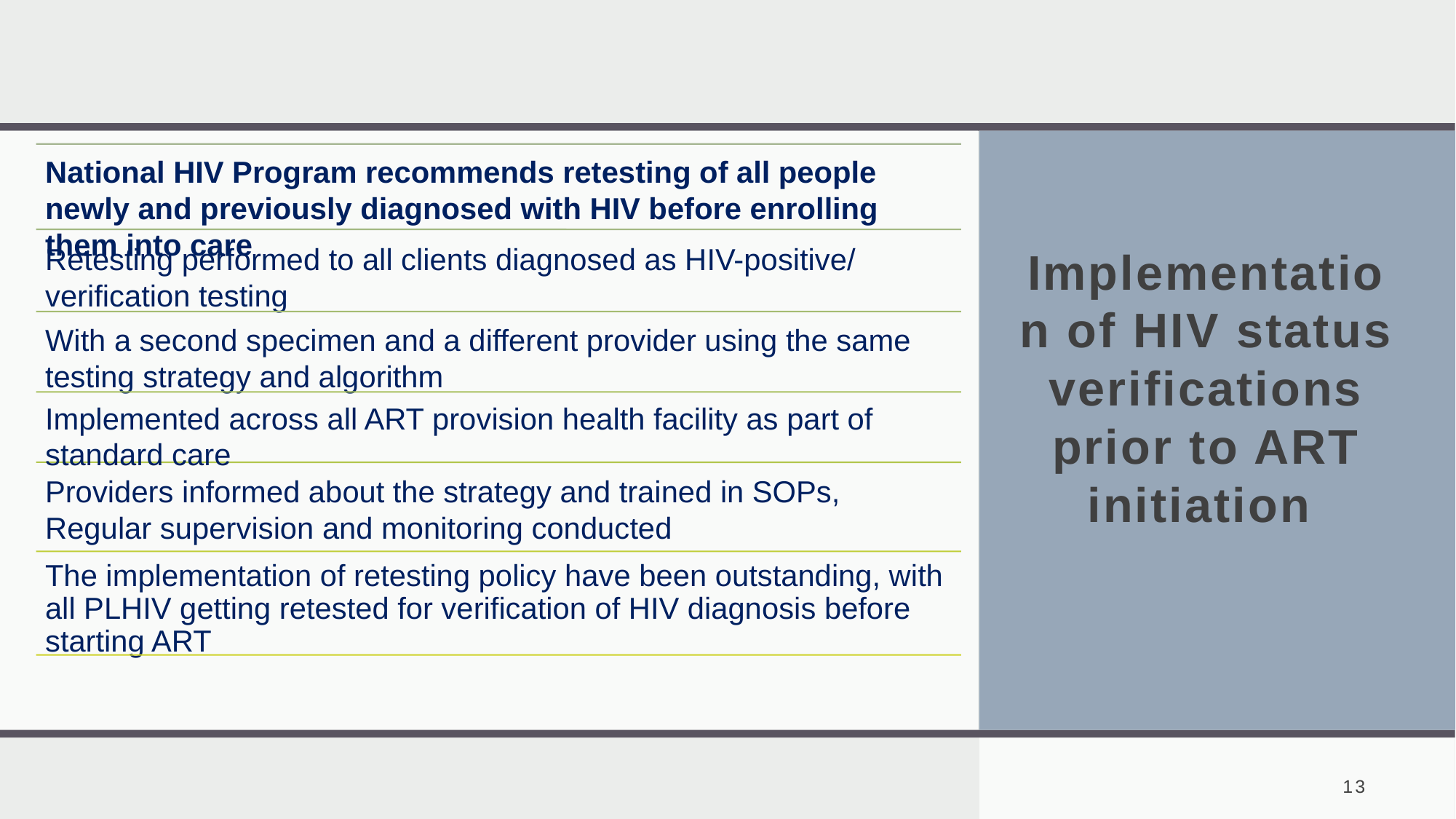

National HIV Program recommends retesting of all people newly and previously diagnosed with HIV before enrolling them into care
Retesting performed to all clients diagnosed as HIV-positive/ verification testing

With a second specimen and a different provider using the same testing strategy and algorithm

Implemented across all ART provision health facility as part of standard care
Providers informed about the strategy and trained in SOPs, Regular supervision and monitoring conducted

The implementation of retesting policy have been outstanding, with all PLHIV getting retested for verification of HIV diagnosis before starting ART

# Implementation of HIV status verifications prior to ART initiation
13